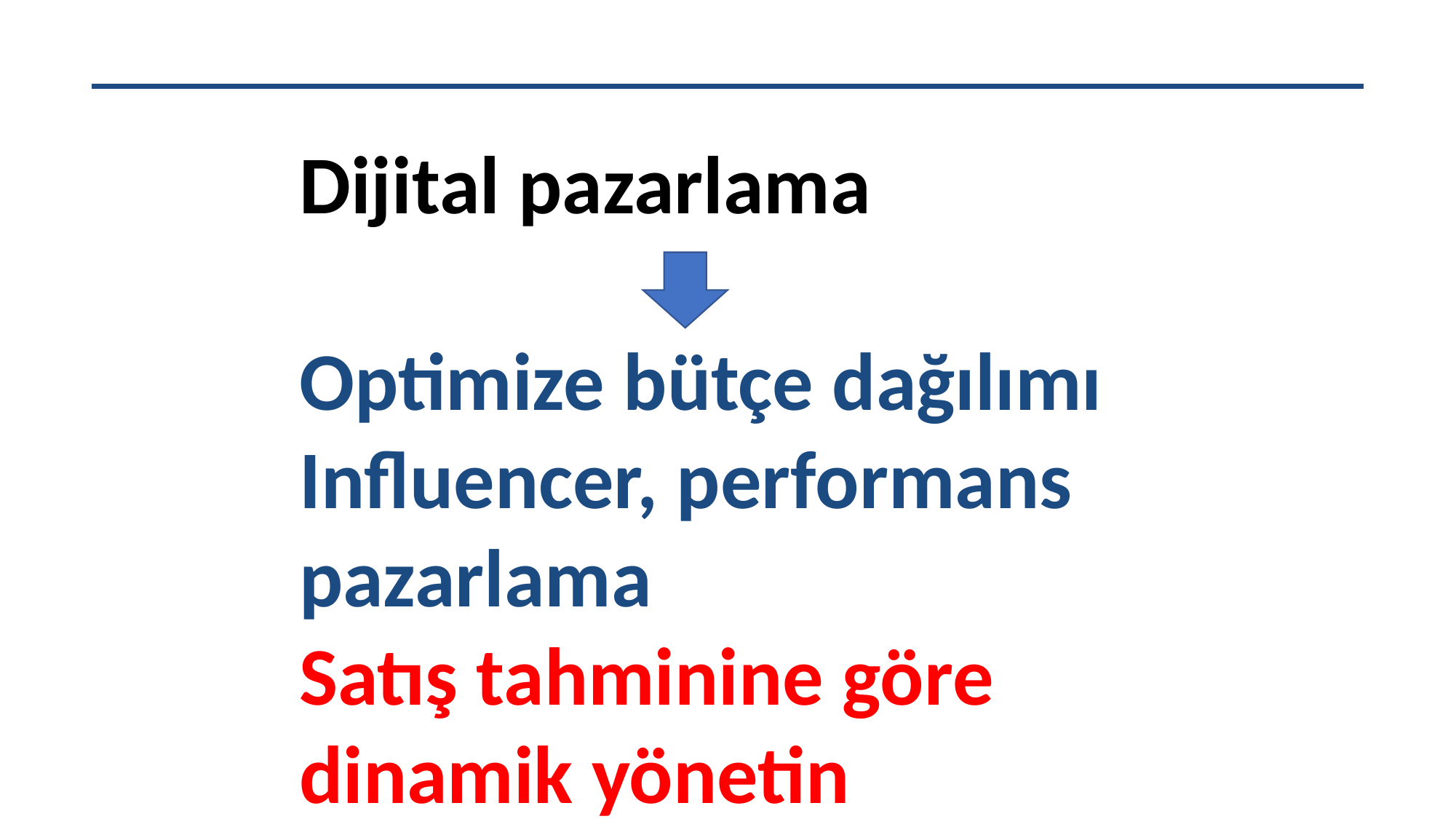

Dijital pazarlama

Optimize bütçe dağılımı
Influencer, performans pazarlama
Satış tahminine göre dinamik yönetin